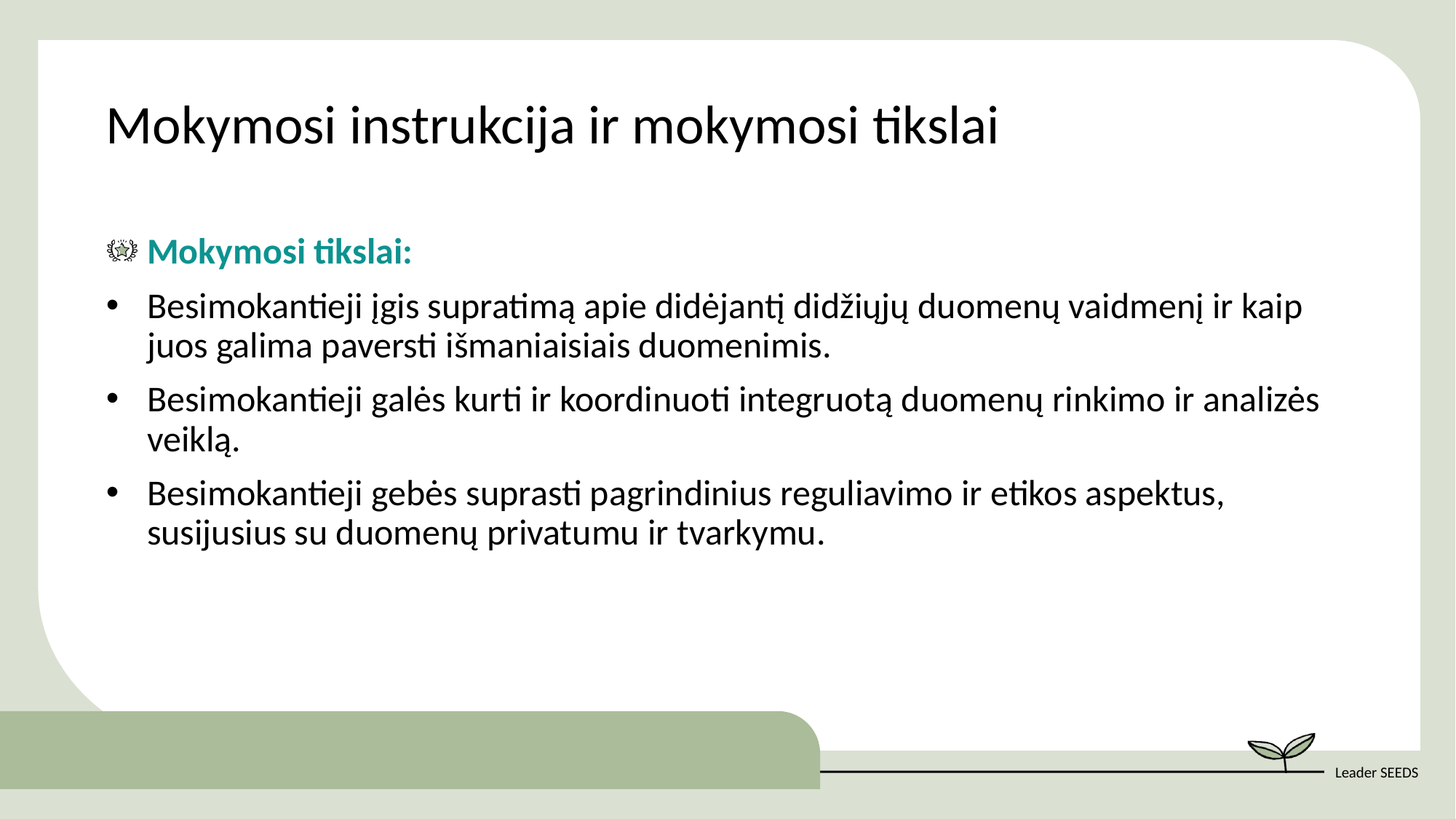

Mokymosi instrukcija ir mokymosi tikslai
Mokymosi tikslai:
Besimokantieji įgis supratimą apie didėjantį didžiųjų duomenų vaidmenį ir kaip juos galima paversti išmaniaisiais duomenimis.
Besimokantieji galės kurti ir koordinuoti integruotą duomenų rinkimo ir analizės veiklą.
Besimokantieji gebės suprasti pagrindinius reguliavimo ir etikos aspektus, susijusius su duomenų privatumu ir tvarkymu.